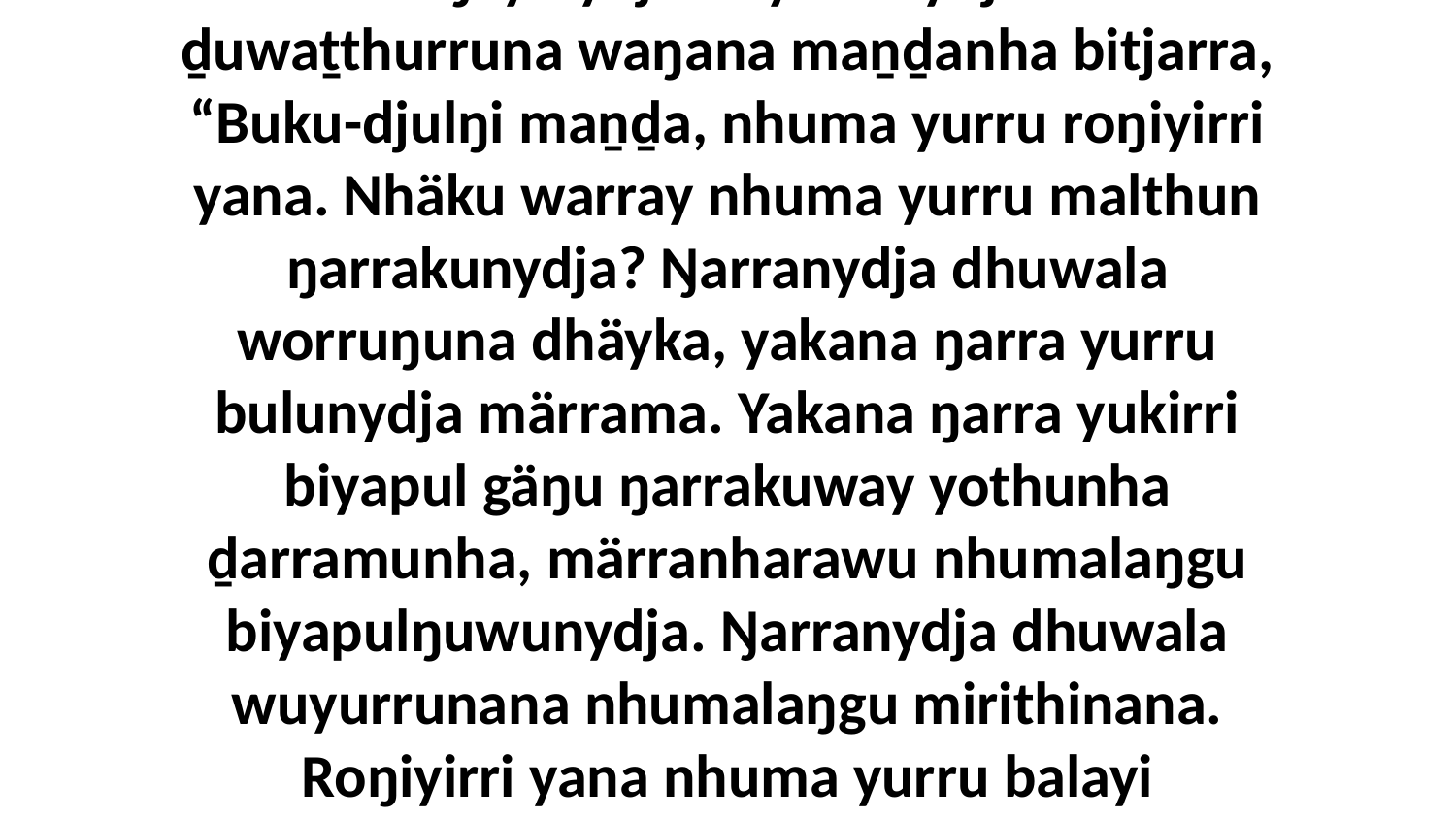

11-13 Ga ŋayinydja Näyuminydja buku-ḏuwaṯthurruna waŋana maṉḏanha bitjarra, “Buku-djulŋi maṉḏa, nhuma yurru roŋiyirri yana. Nhäku warray nhuma yurru malthun ŋarrakunydja? Ŋarranydja dhuwala worruŋuna dhäyka, yakana ŋarra yurru bulunydja märrama. Yakana ŋarra yukirri biyapul gäŋu ŋarrakuway yothunha ḏarramunha, märranharawu nhumalaŋgu biyapulŋuwunydja. Ŋarranydja dhuwala wuyurrunana nhumalaŋgu mirithinana. Roŋiyirri yana nhuma yurru balayi nhumalaŋgalay wäŋalili.”